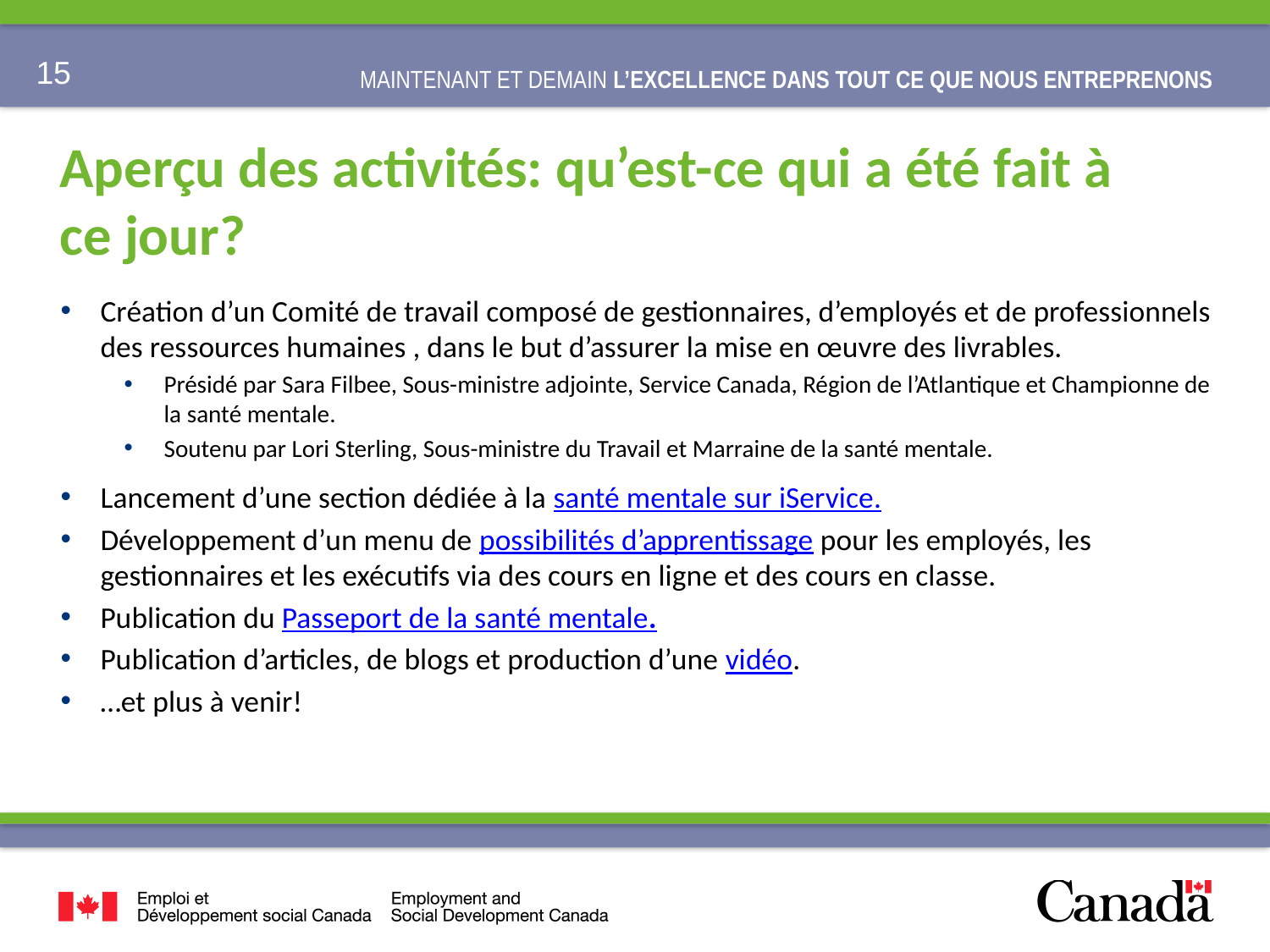

# Aperçu des activités: qu’est-ce qui a été fait à ce jour?

Création d’un Comité de travail composé de gestionnaires, d’employés et de professionnels des ressources humaines , dans le but d’assurer la mise en œuvre des livrables.
Présidé par Sara Filbee, Sous-ministre adjointe, Service Canada, Région de l’Atlantique et Championne de la santé mentale.
Soutenu par Lori Sterling, Sous-ministre du Travail et Marraine de la santé mentale.

Lancement d’une section dédiée à la santé mentale sur iService.
Développement d’un menu de possibilités d’apprentissage pour les employés, les gestionnaires et les exécutifs via des cours en ligne et des cours en classe.
Publication du Passeport de la santé mentale.
Publication d’articles, de blogs et production d’une vidéo.
…et plus à venir!